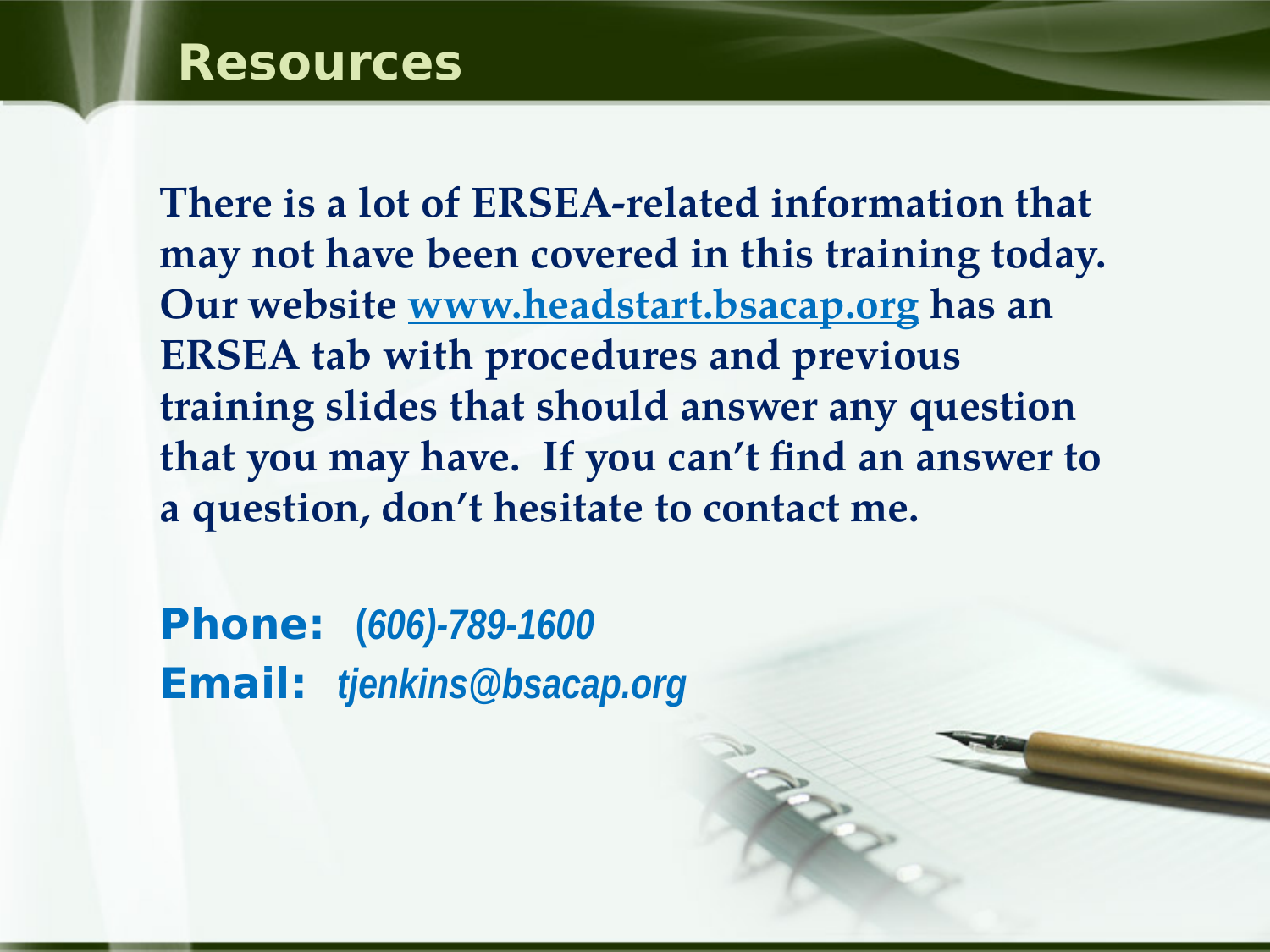

Resources
There is a lot of ERSEA-related information that may not have been covered in this training today.  Our website www.headstart.bsacap.org has an ERSEA tab with procedures and previous training slides that should answer any question that you may have.  If you can’t find an answer to a question, don’t hesitate to contact me.

Phone:  (606)-789-1600
Email:  tjenkins@bsacap.org